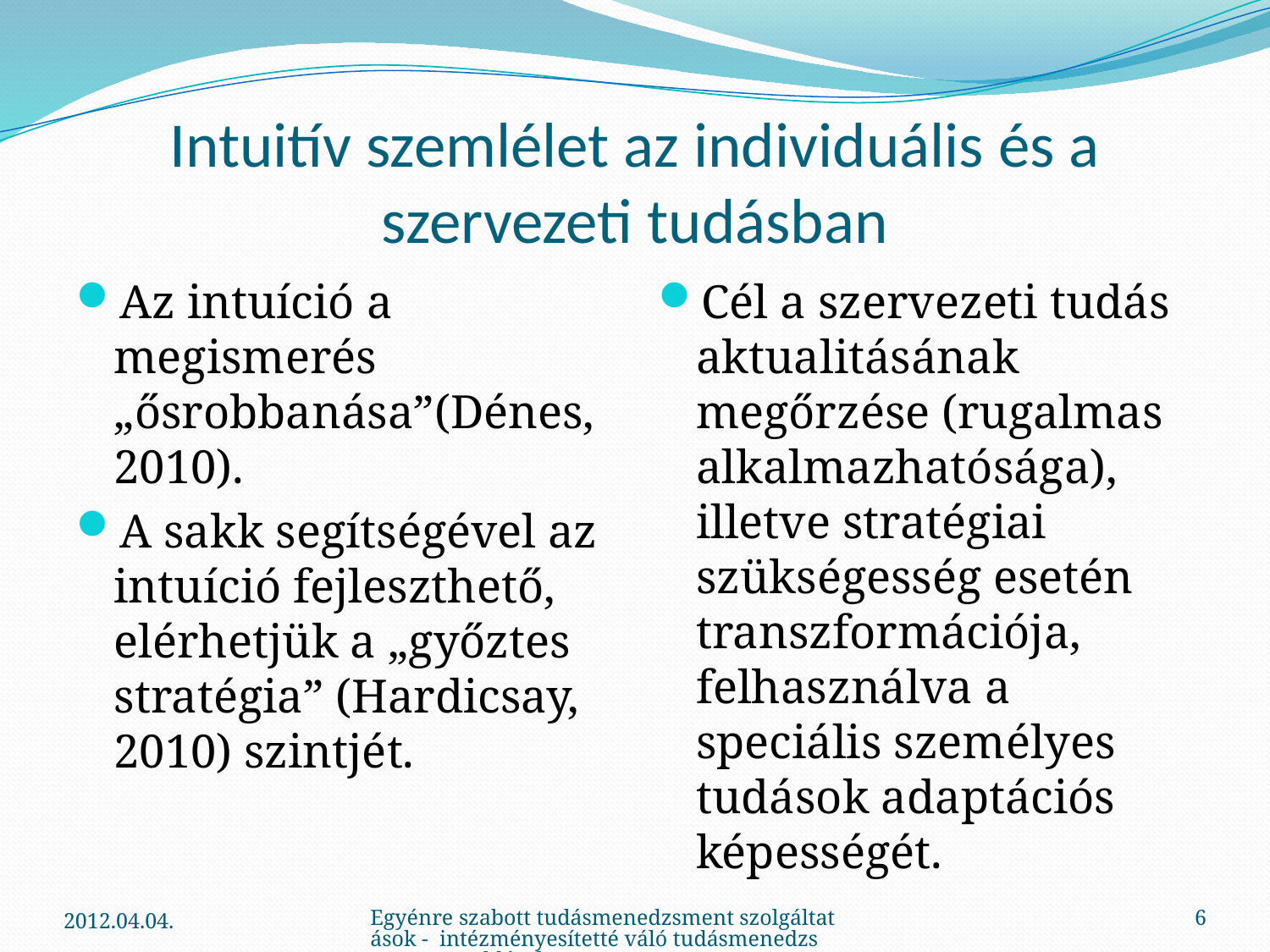

# Intuitív szemlélet az individuális és a szervezeti tudásban
Az intuíció a megismerés „ősrobbanása”(Dénes, 2010).
A sakk segítségével az intuíció fejleszthető, elérhetjük a „győztes stratégia” (Hardicsay, 2010) szintjét.
Cél a szervezeti tudás aktualitásának megőrzése (rugalmas alkalmazhatósága), illetve stratégiai szükségesség esetén transzformációja, felhasználva a speciális személyes tudások adaptációs képességét.
2012.04.04.
Egyénre szabott tudásmenedzsment szolgáltatások -  intézményesítetté váló tudásmenedzsment megoldások
6